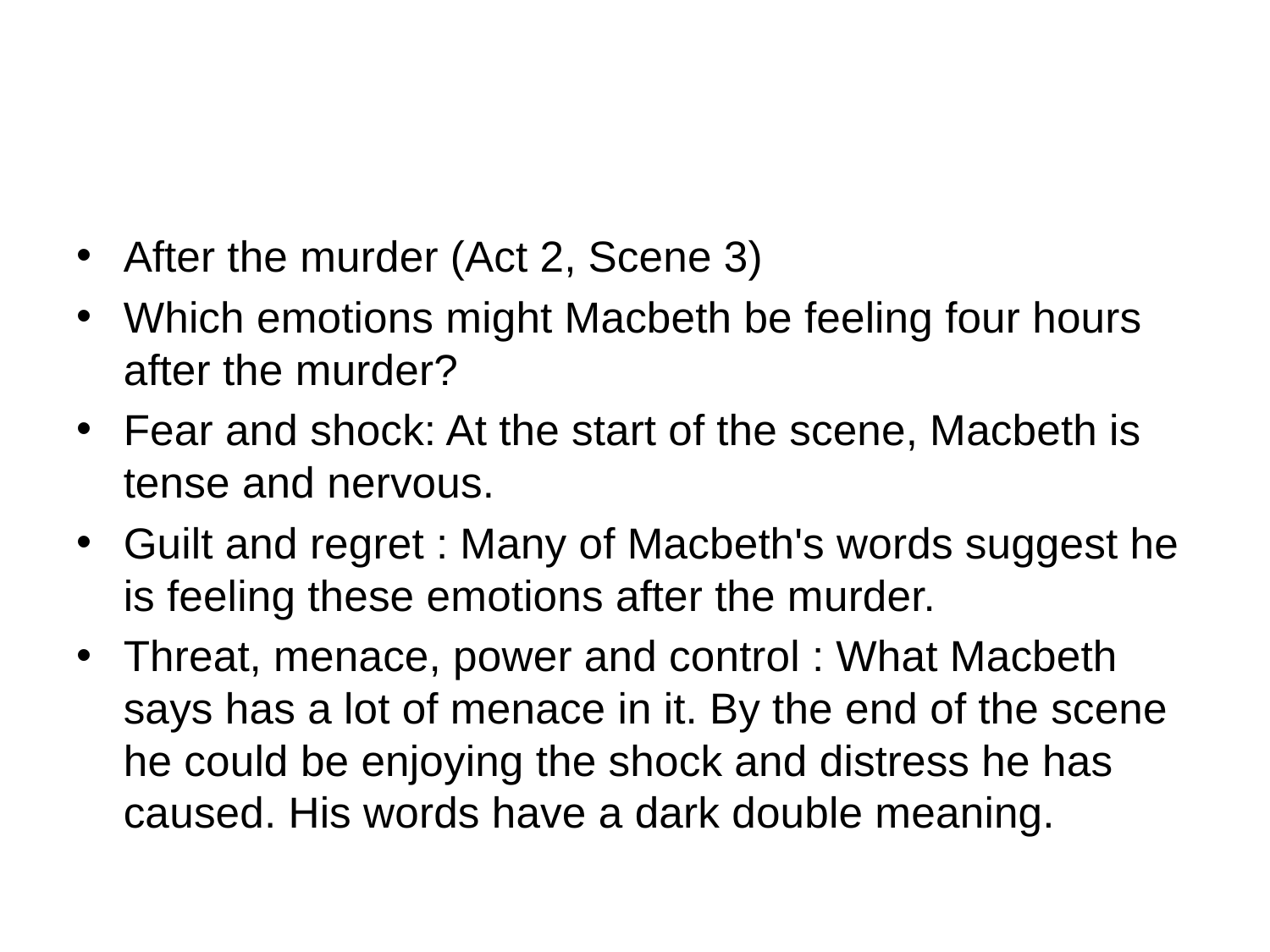

#
After the murder (Act 2, Scene 3)
Which emotions might Macbeth be feeling four hours after the murder?
Fear and shock: At the start of the scene, Macbeth is tense and nervous.
Guilt and regret : Many of Macbeth's words suggest he is feeling these emotions after the murder.
Threat, menace, power and control : What Macbeth says has a lot of menace in it. By the end of the scene he could be enjoying the shock and distress he has caused. His words have a dark double meaning.